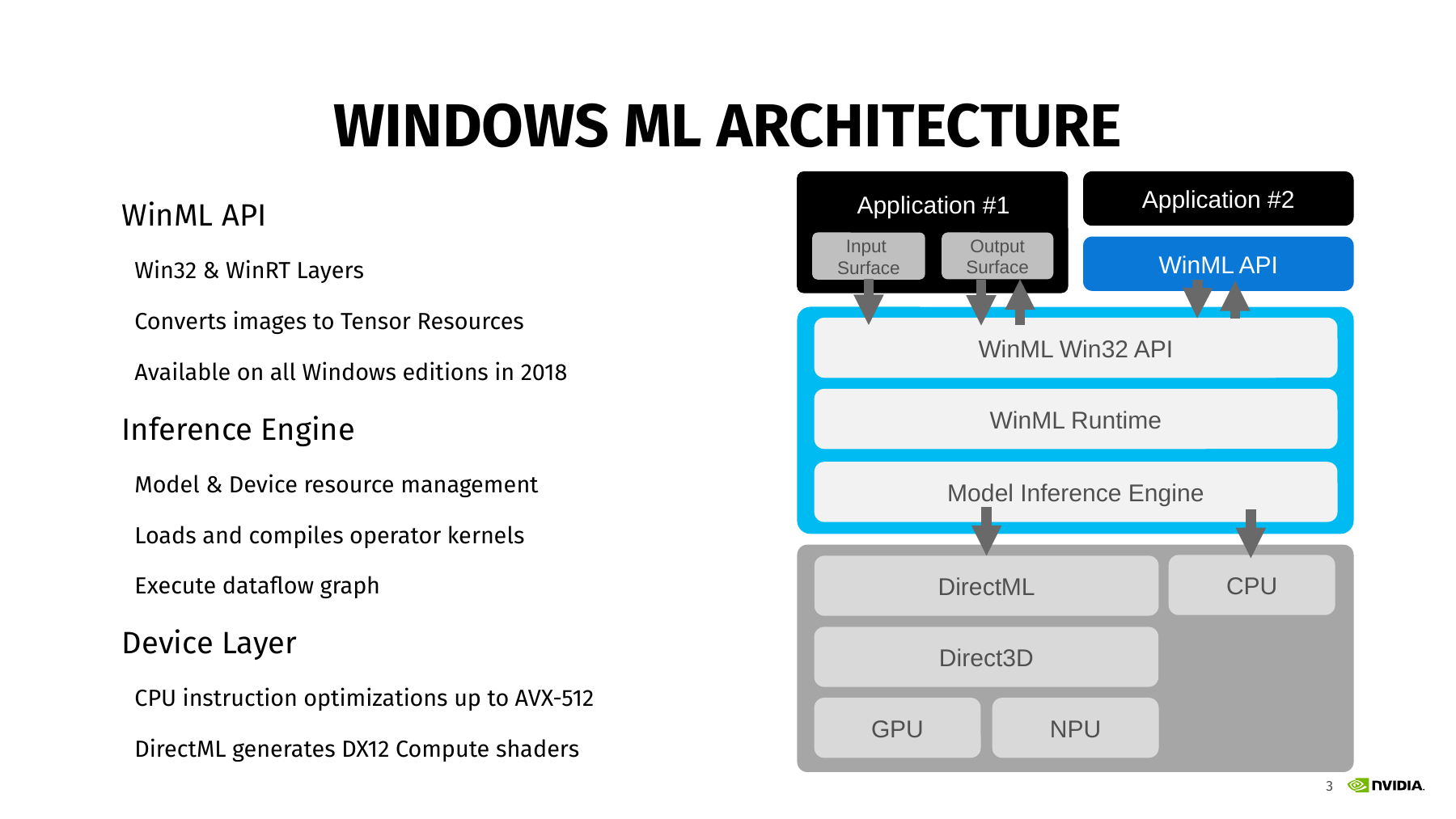

# Windows ML Architecture

Application #1
Input
Surface
Output Surface
Application #2
WinML API
Win32 & WinRT Layers
Converts images to Tensor Resources
Available on all Windows editions in 2018
Inference Engine
Model & Device resource management
Loads and compiles operator kernels
Execute dataflow graph
Device Layer
CPU instruction optimizations up to AVX-512
DirectML generates DX12 Compute shaders
WinML API

WinML Win32 API
WinML Runtime
Model Inference Engine

CPU
DirectML
Direct3D
GPU
NPU